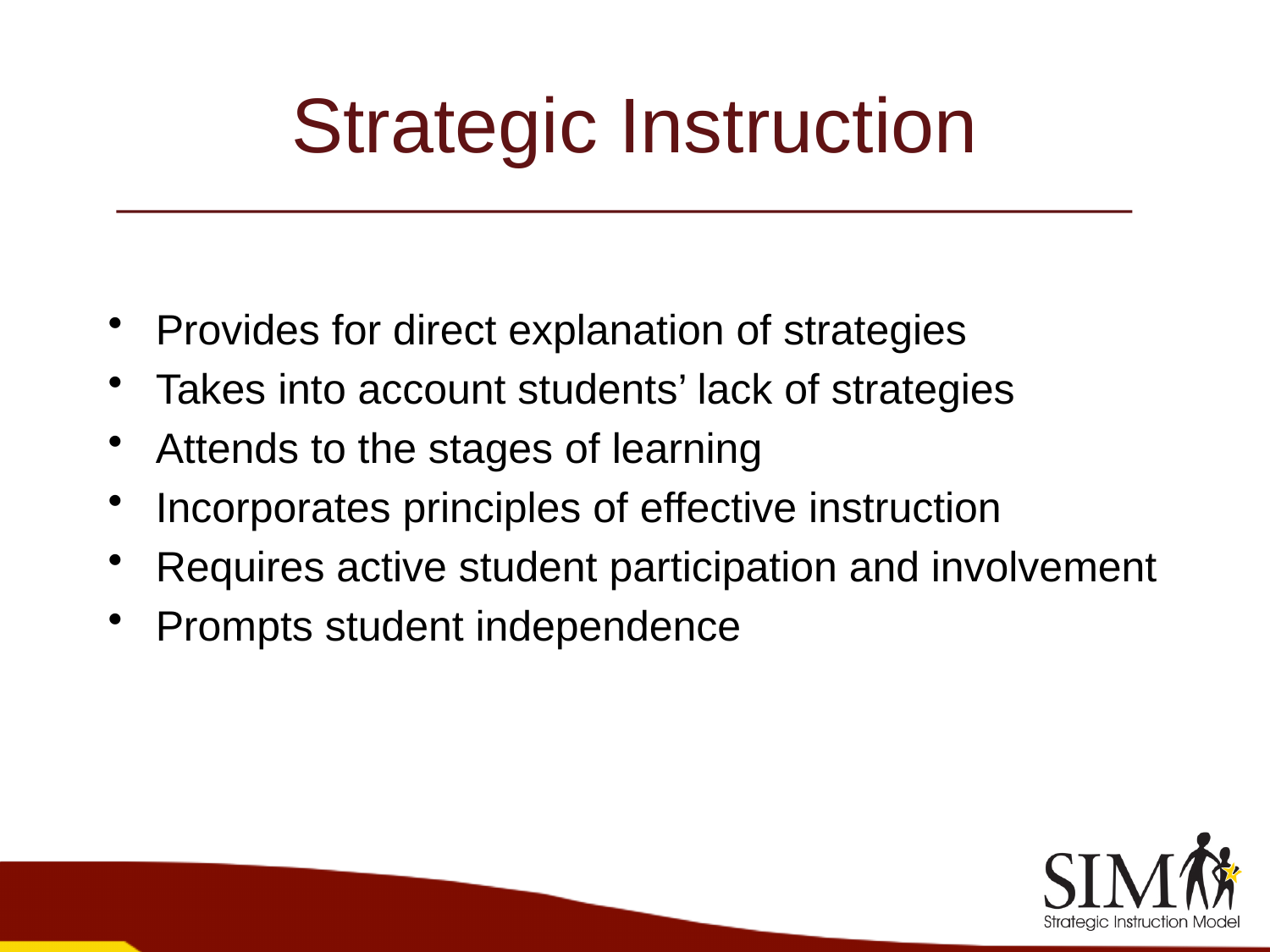

# Strategic Instruction
Provides for direct explanation of strategies
Takes into account students’ lack of strategies
Attends to the stages of learning
Incorporates principles of effective instruction
Requires active student participation and involvement
Prompts student independence